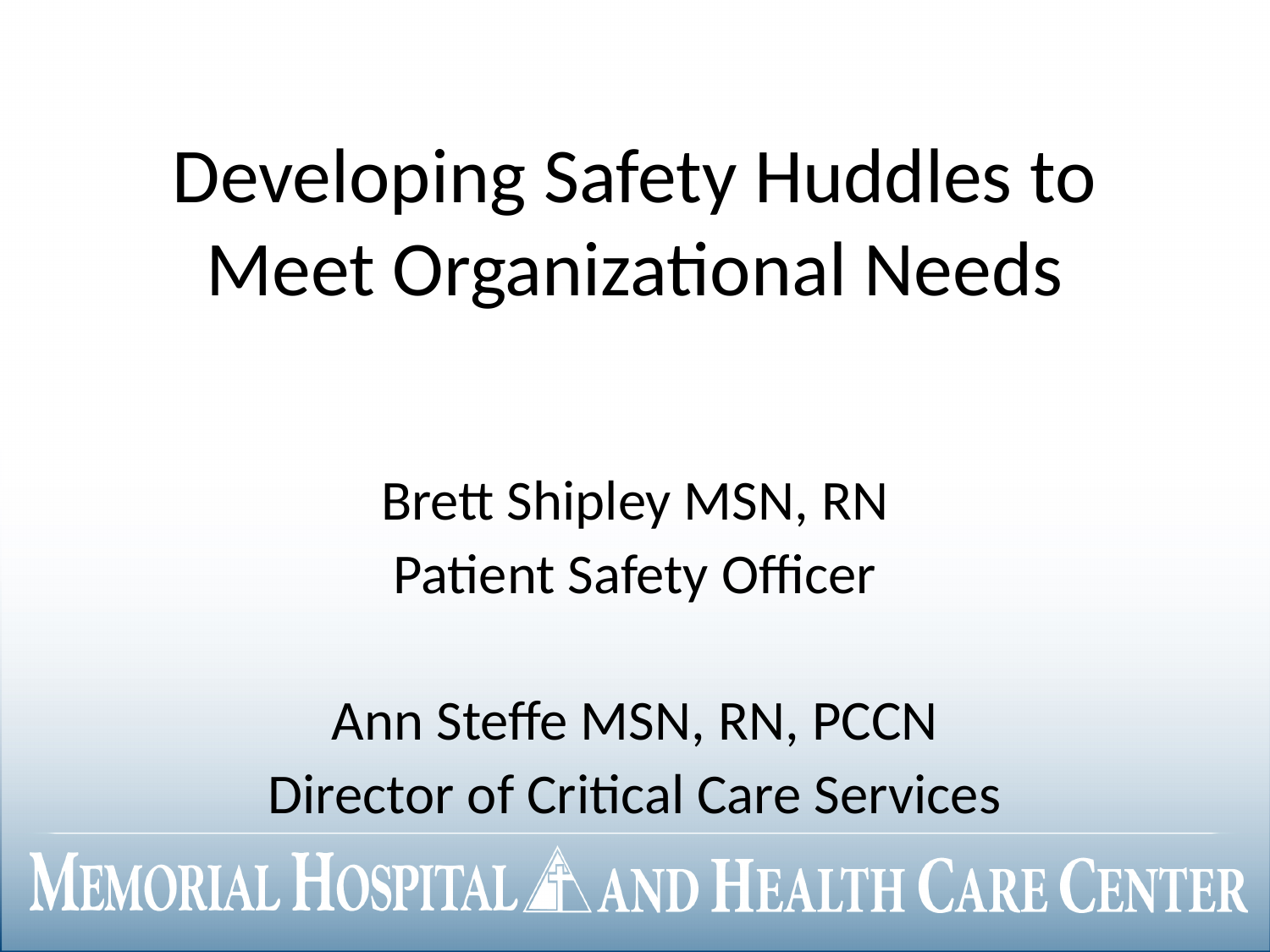

# Developing Safety Huddles to Meet Organizational Needs
Brett Shipley MSN, RN
Patient Safety Officer

Ann Steffe MSN, RN, PCCN
Director of Critical Care Services